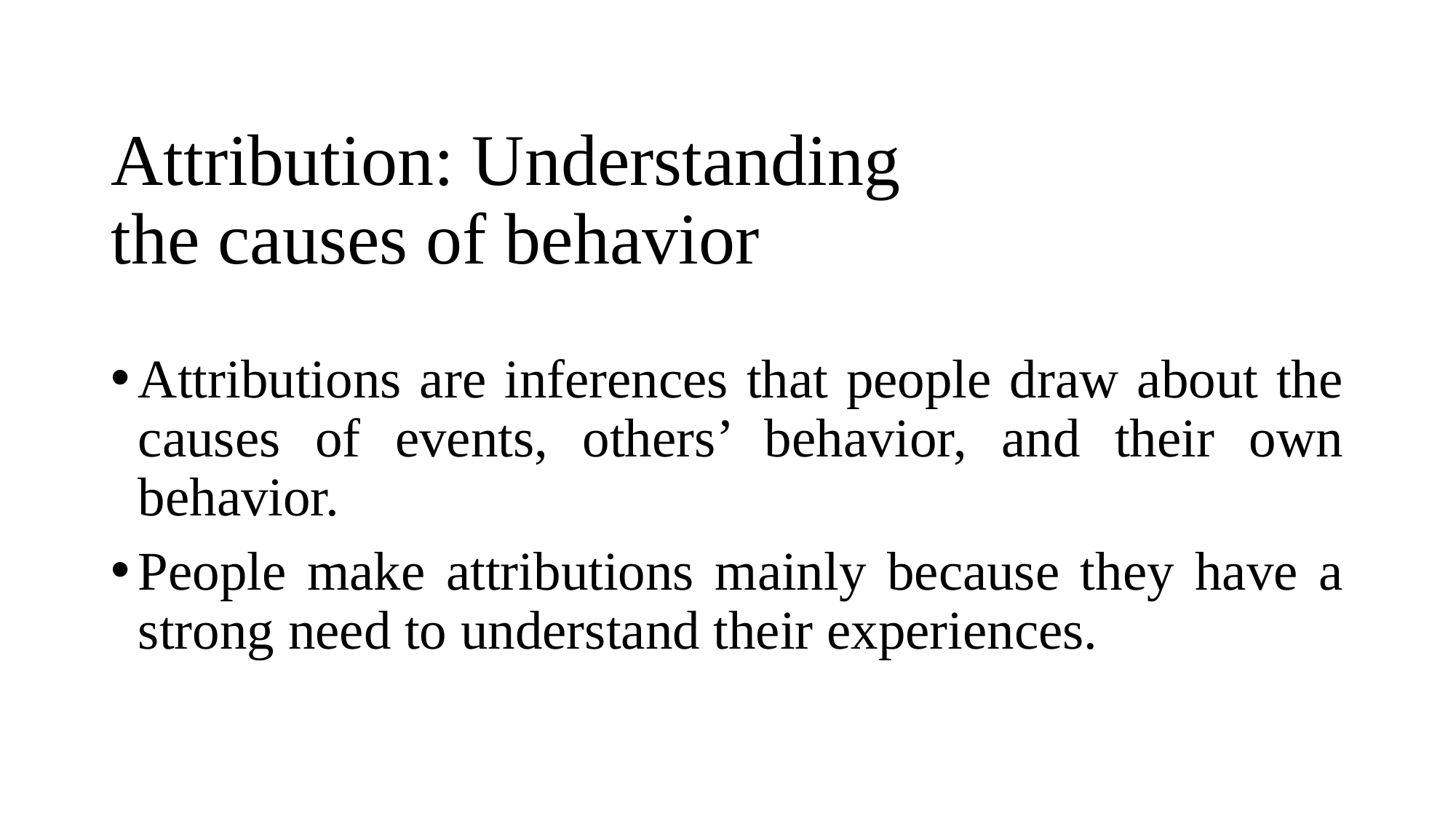

# Attribution: Understanding the causes of behavior

Attributions are inferences that people draw about the causes of events, others’ behavior, and their own behavior.
People make attributions mainly because they have a strong need to understand their experiences.